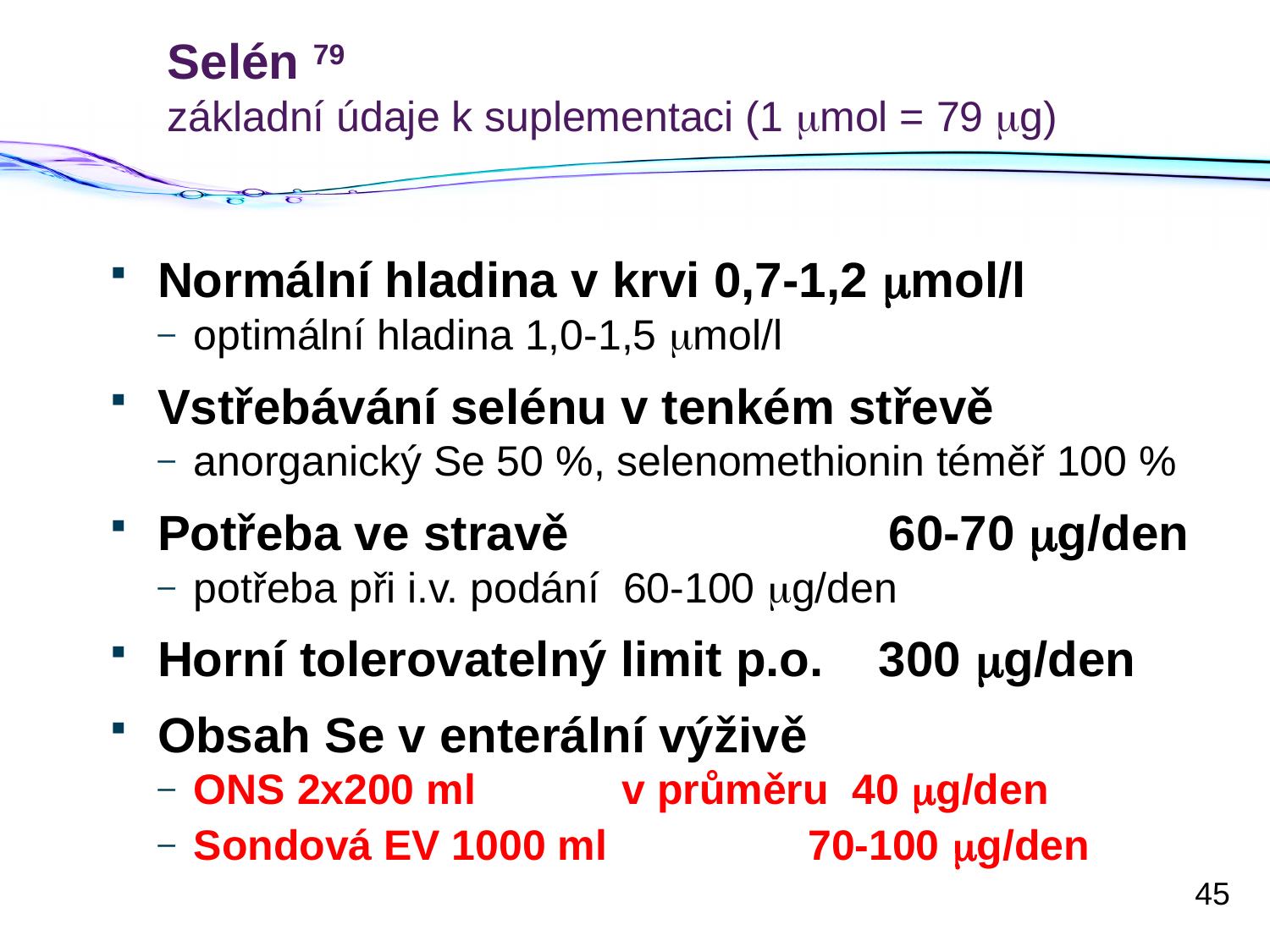

# Selén 79 základní údaje k suplementaci (1 μmol = 79 μg)
Normální hladina v krvi 0,7-1,2 μmol/l
optimální hladina 1,0-1,5 μmol/l
Vstřebávání selénu v tenkém střevě
anorganický Se 50 %, selenomethionin téměř 100 %
Potřeba ve stravě 		       60-70 μg/den
potřeba při i.v. podání  60-100 μg/den
Horní tolerovatelný limit p.o.    300 μg/den
Obsah Se v enterální výživě
ONS 2x200 ml  	    v průměru  40 μg/den
Sondová EV 1000 ml                 70-100 μg/den
45